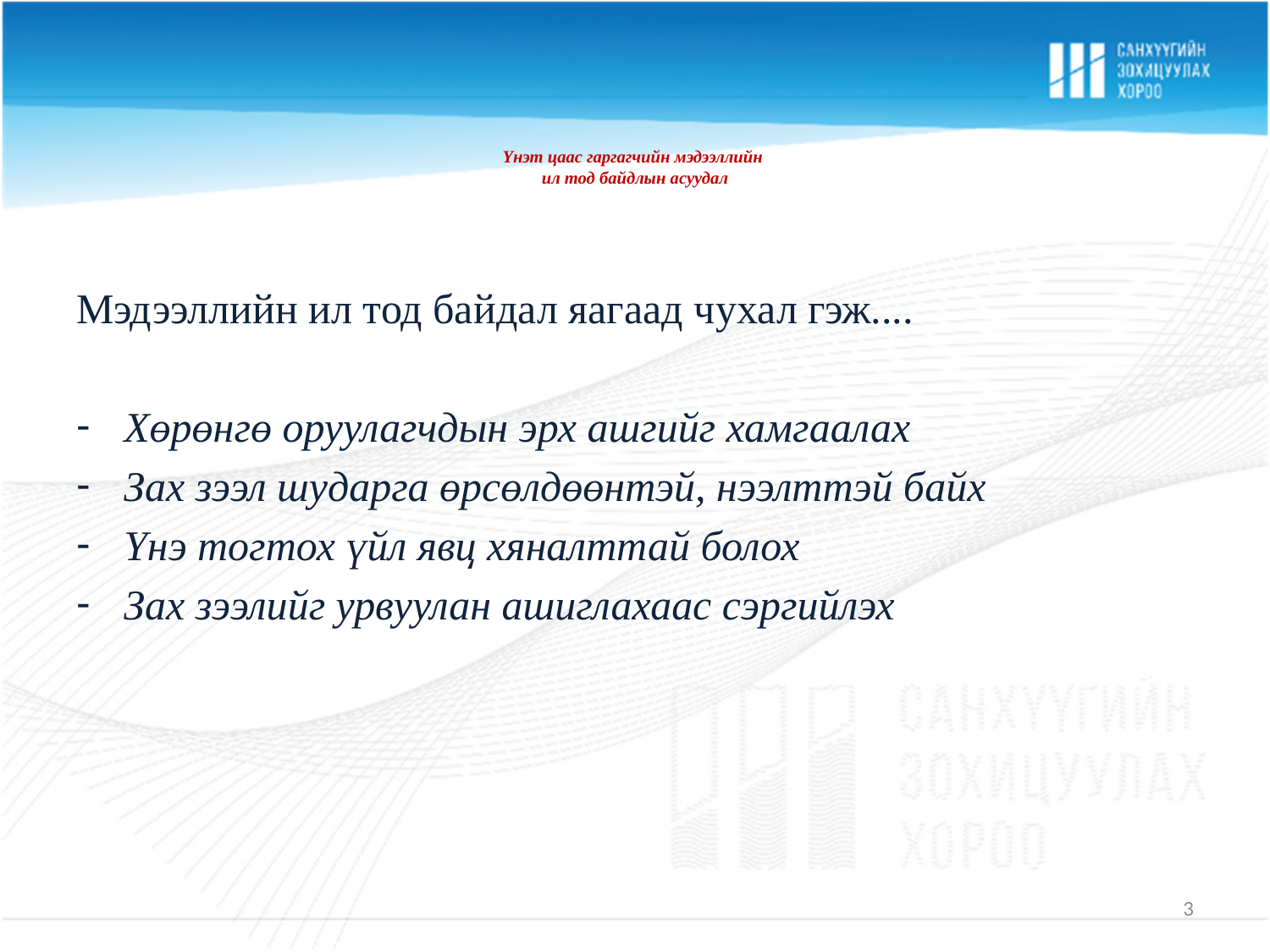

# Үнэт цаас гаргагчийн мэдээллийн ил тод байдлын асуудал
Мэдээллийн ил тод байдал яагаад чухал гэж....

Хөрөнгө оруулагчдын эрх ашгийг хамгаалах
Зах зээл шударга өрсөлдөөнтэй, нээлттэй байх
Үнэ тогтох үйл явц хяналттай болох
Зах зээлийг урвуулан ашиглахаас сэргийлэх

3